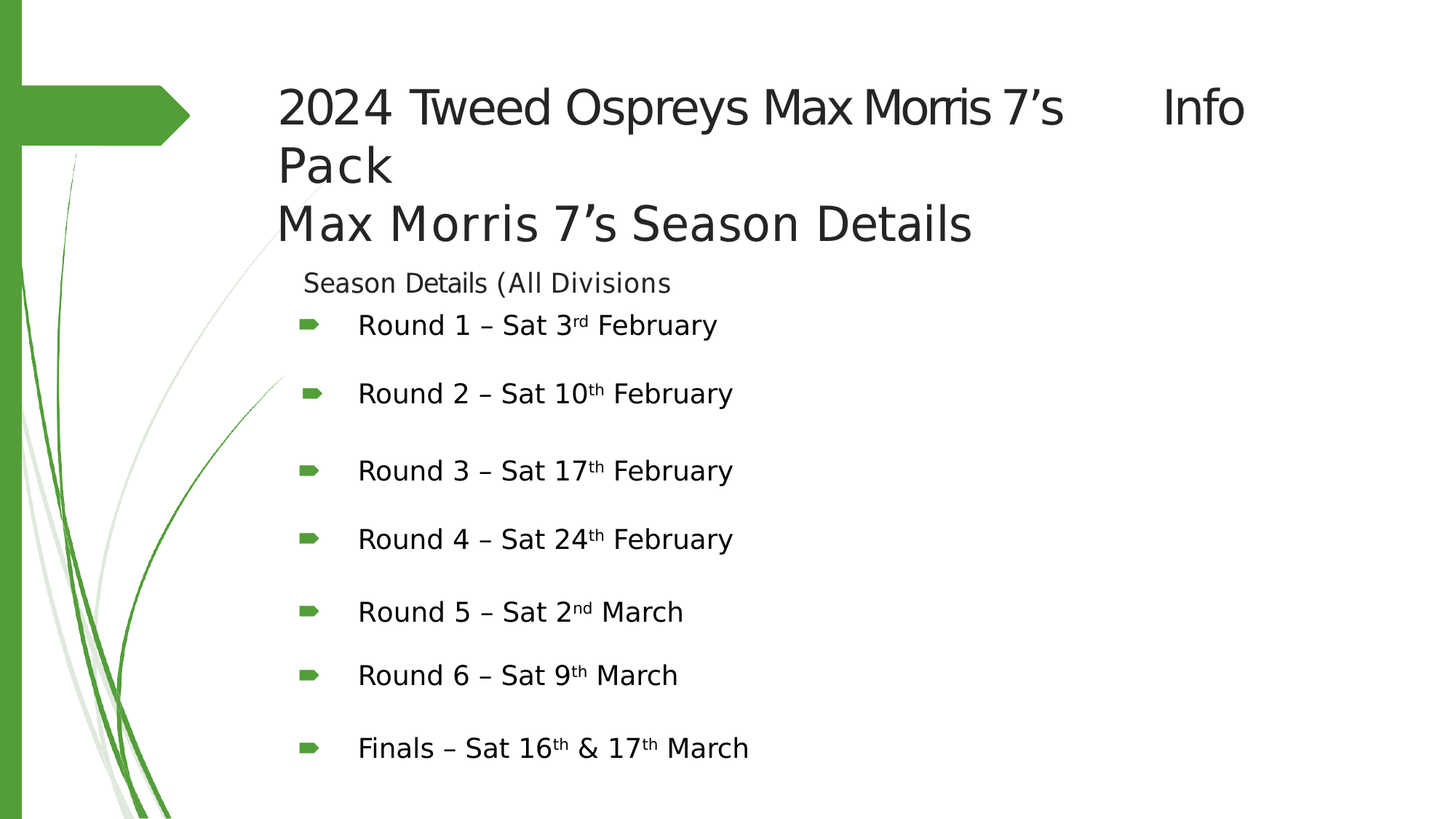

# 2024 Tweed Ospreys Max Morris 7’s        Info Pack
Max Morris 7’s Season Details
 Season Details (All Divisions
| 🠶 | Round 1 – Sat 3rd February |  |
| --- | --- | --- |
| 🠶 | Round 2 – Sat 10th February |  |
| 🠶 | Round 3 – Sat 17th February |  |
| 🠶 | Round 4 – Sat 24th February |  |
| 🠶 | Round 5 – Sat 2nd March |  |
| 🠶 | Round 6 – Sat 9th March |  |
| 🠶 | Finals – Sat 16th & 17th March |  |